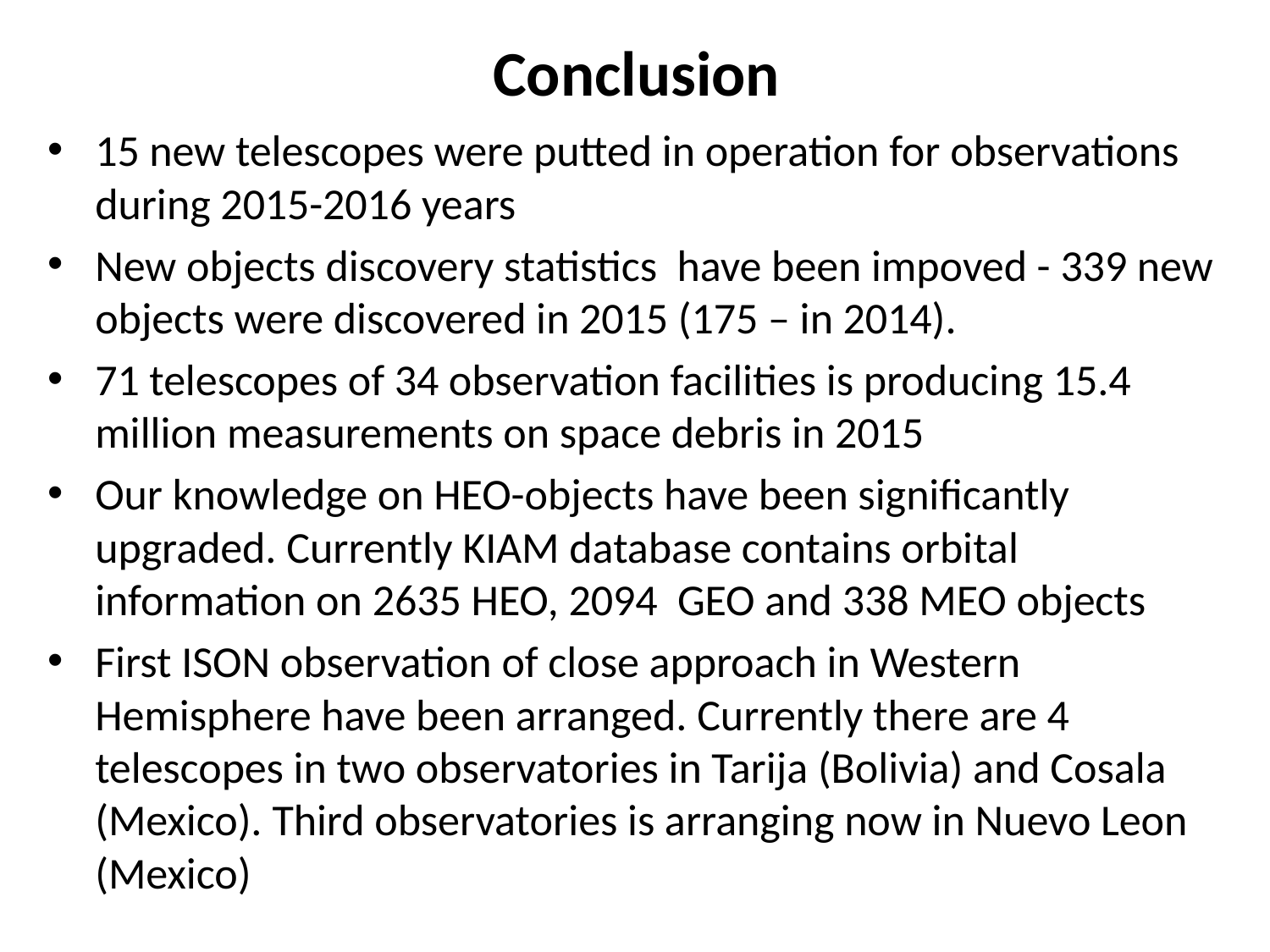

Conclusion
15 new telescopes were putted in operation for observations during 2015-2016 years
New objects discovery statistics  have been impoved - 339 new objects were discovered in 2015 (175 – in 2014).
71 telescopes of 34 observation facilities is producing 15.4 million measurements on space debris in 2015
Our knowledge on HEO-objects have been significantly upgraded. Currently KIAM database contains orbital information on 2635 HEO, 2094  GEO and 338 MEO objects
First ISON observation of close approach in Western Hemisphere have been arranged. Currently there are 4 telescopes in two observatories in Tarija (Bolivia) and Cosala (Mexico). Third observatories is arranging now in Nuevo Leon (Mexico)